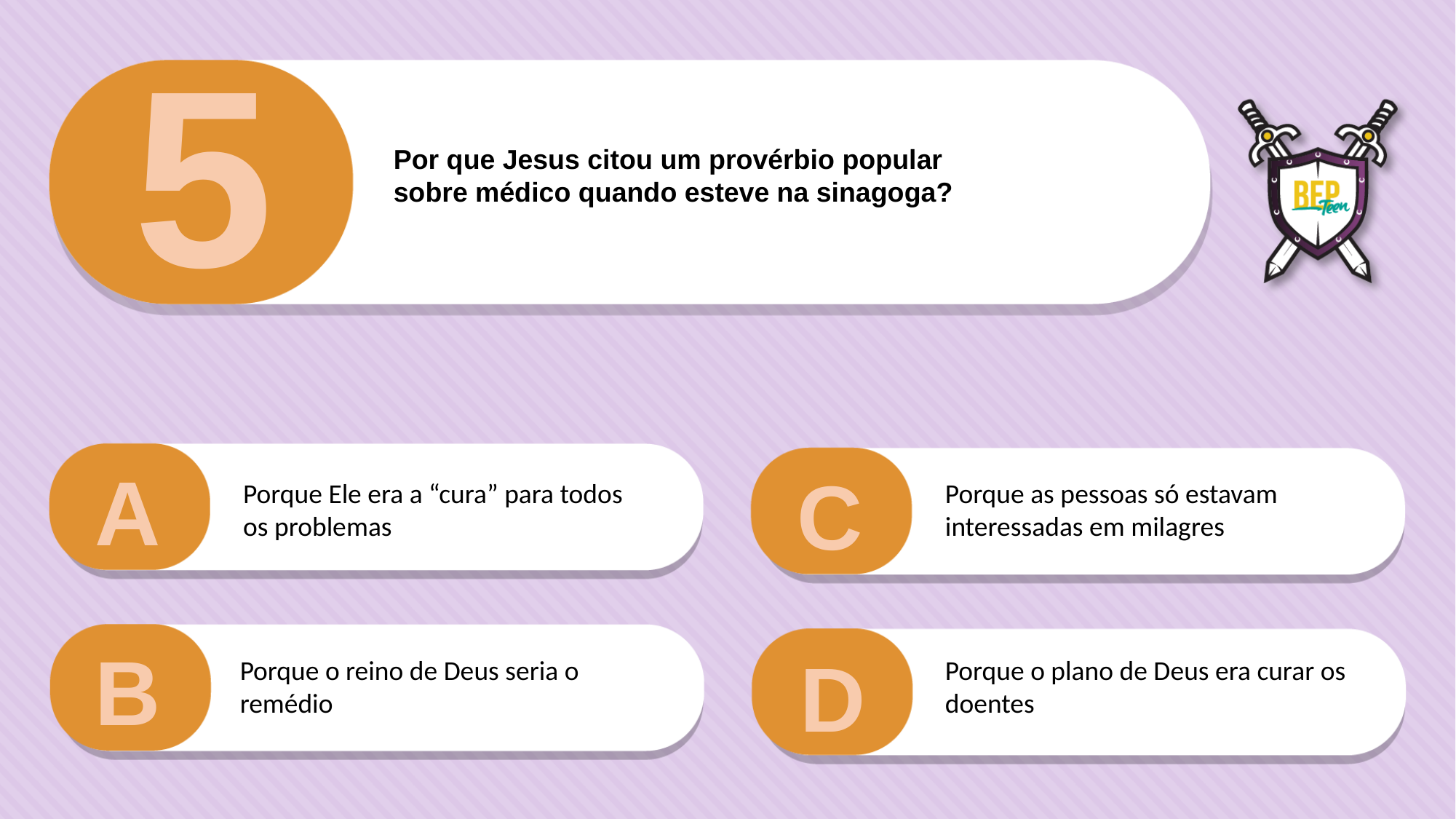

5
Por que Jesus citou um provérbio popular
sobre médico quando esteve na sinagoga?
A
C
Porque Ele era a “cura” para todos os problemas
Porque as pessoas só estavam interessadas em milagres
B
D
Porque o reino de Deus seria o remédio
Porque o plano de Deus era curar os doentes